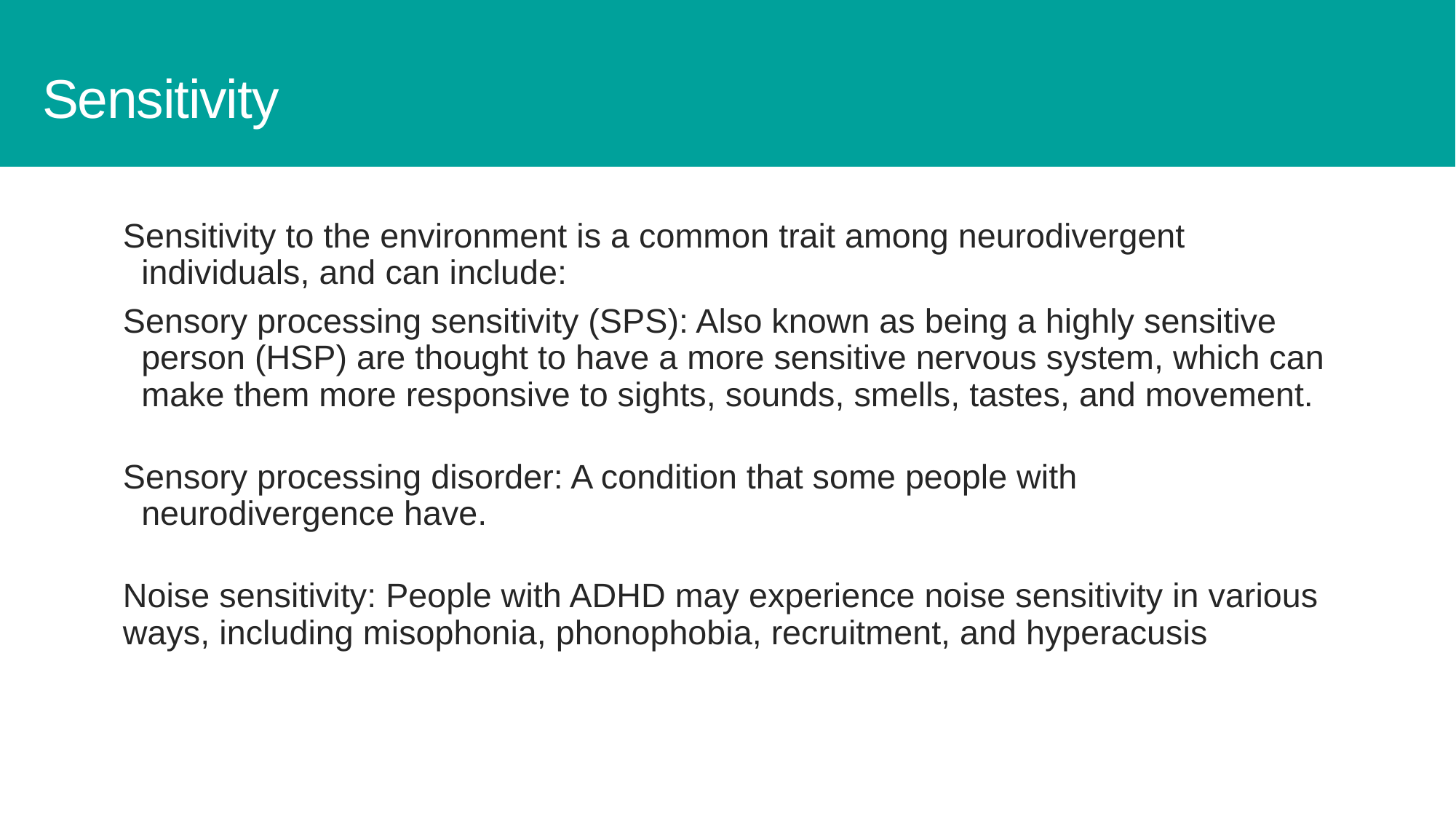

# Sensitivity
Sensitivity to the environment is a common trait among neurodivergent individuals, and can include:
Sensory processing sensitivity (SPS): Also known as being a highly sensitive person (HSP) are thought to have a more sensitive nervous system, which can make them more responsive to sights, sounds, smells, tastes, and movement.

Sensory processing disorder: A condition that some people with neurodivergence have.

Noise sensitivity: People with ADHD may experience noise sensitivity in various ways, including misophonia, phonophobia, recruitment, and hyperacusis